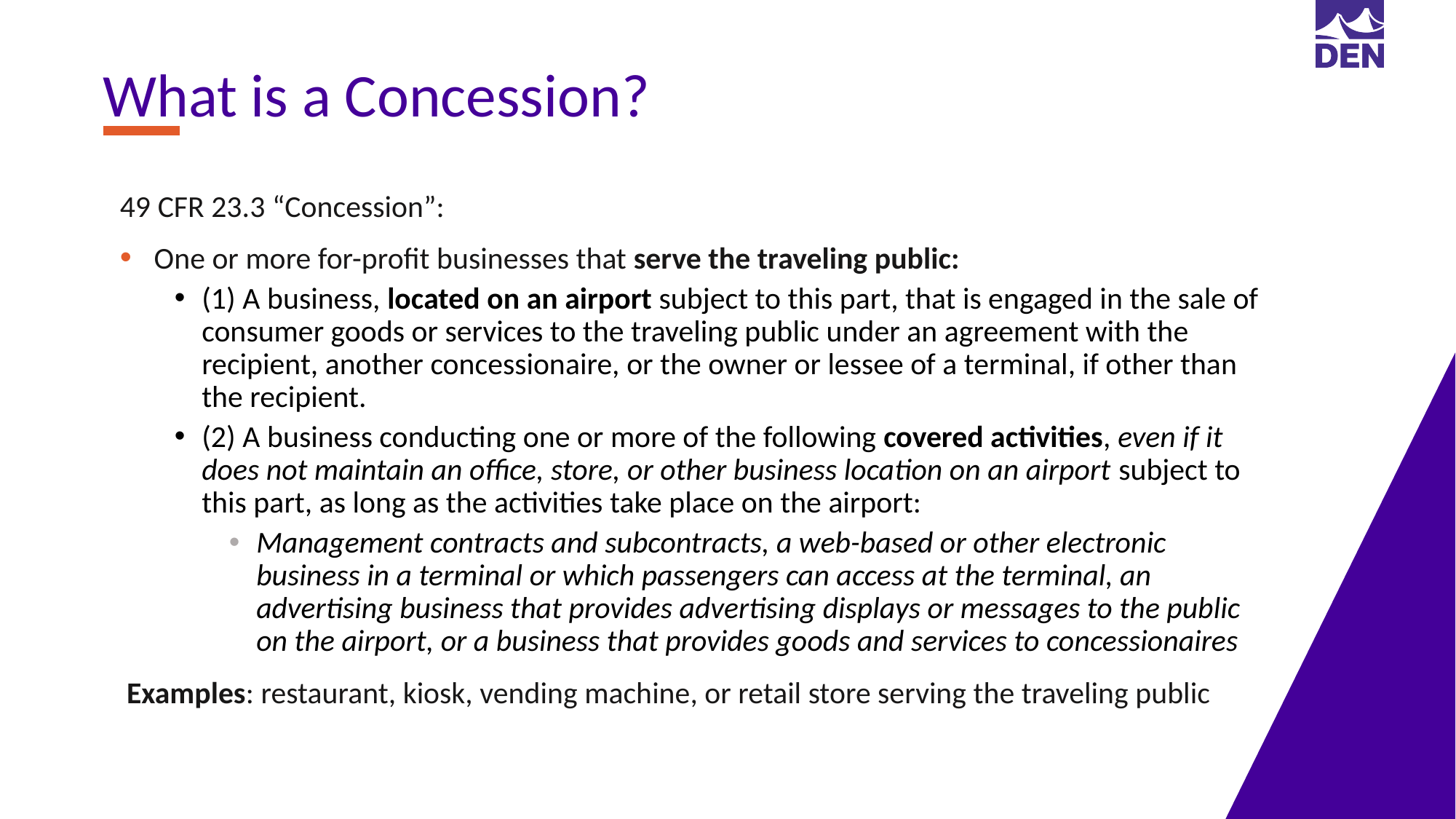

What is a Concession?
49 CFR 23.3 “Concession”:
One or more for-profit businesses that serve the traveling public:
(1) A business, located on an airport subject to this part, that is engaged in the sale of consumer goods or services to the traveling public under an agreement with the recipient, another concessionaire, or the owner or lessee of a terminal, if other than the recipient.
(2) A business conducting one or more of the following covered activities, even if it does not maintain an office, store, or other business location on an airport subject to this part, as long as the activities take place on the airport:
Management contracts and subcontracts, a web-based or other electronic business in a terminal or which passengers can access at the terminal, an advertising business that provides advertising displays or messages to the public on the airport, or a business that provides goods and services to concessionaires
Examples: restaurant, kiosk, vending machine, or retail store serving the traveling public